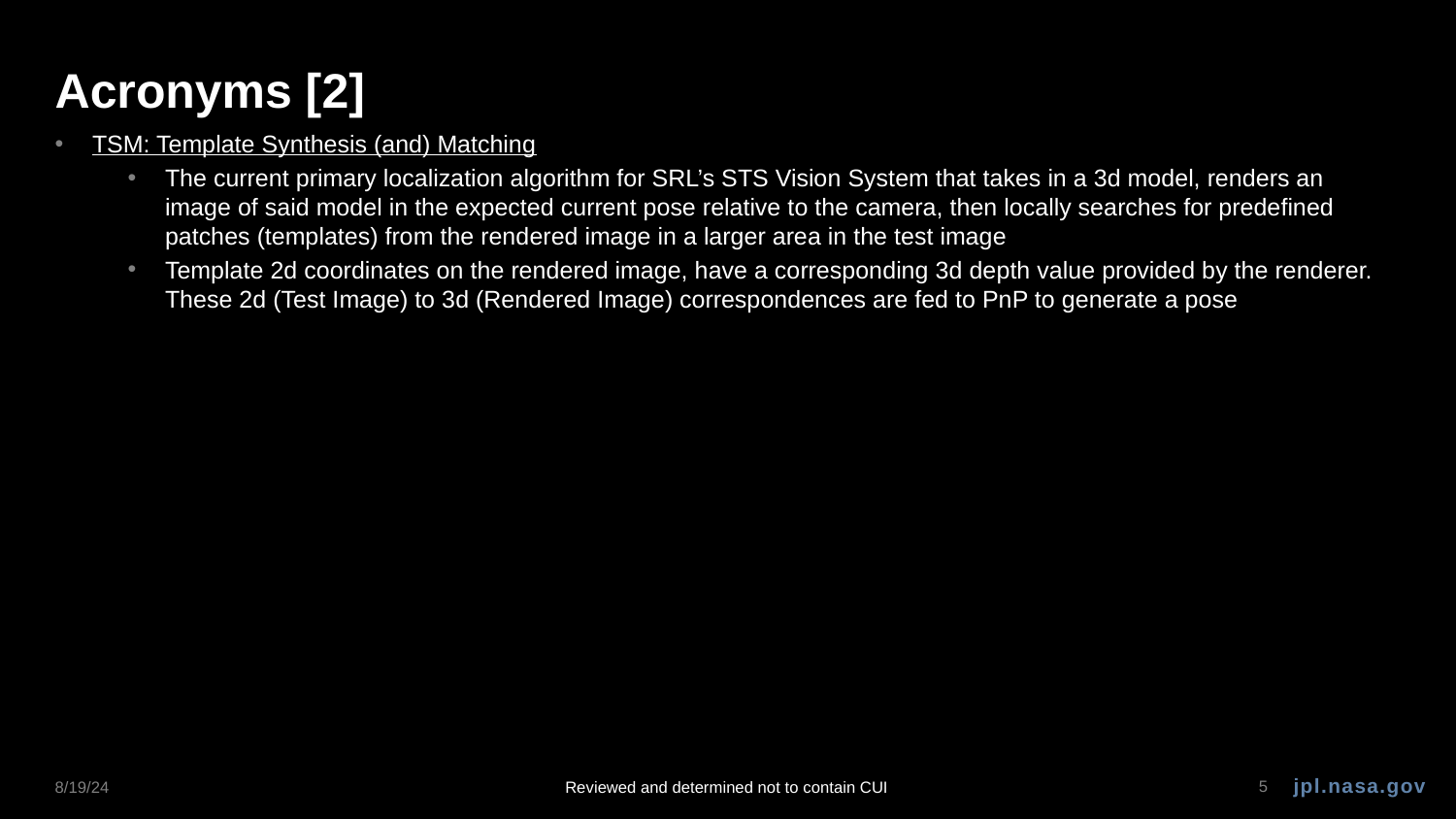

# Acronyms [2]
TSM: Template Synthesis (and) Matching
The current primary localization algorithm for SRL’s STS Vision System that takes in a 3d model, renders an image of said model in the expected current pose relative to the camera, then locally searches for predefined patches (templates) from the rendered image in a larger area in the test image
Template 2d coordinates on the rendered image, have a corresponding 3d depth value provided by the renderer. These 2d (Test Image) to 3d (Rendered Image) correspondences are fed to PnP to generate a pose

8/19/24
Reviewed and determined not to contain CUI
5